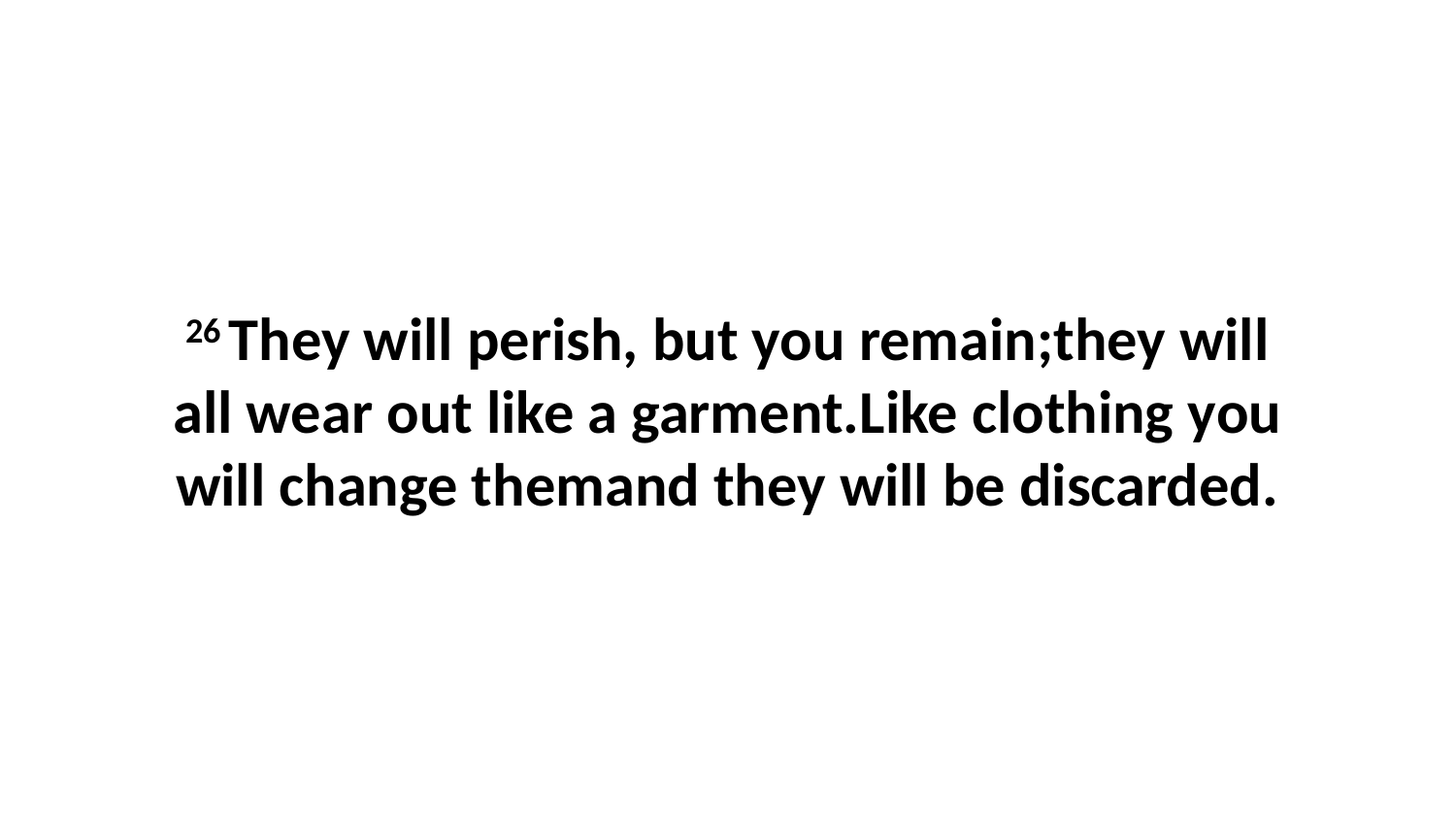

26 They will perish, but you remain;they will all wear out like a garment.Like clothing you will change themand they will be discarded.